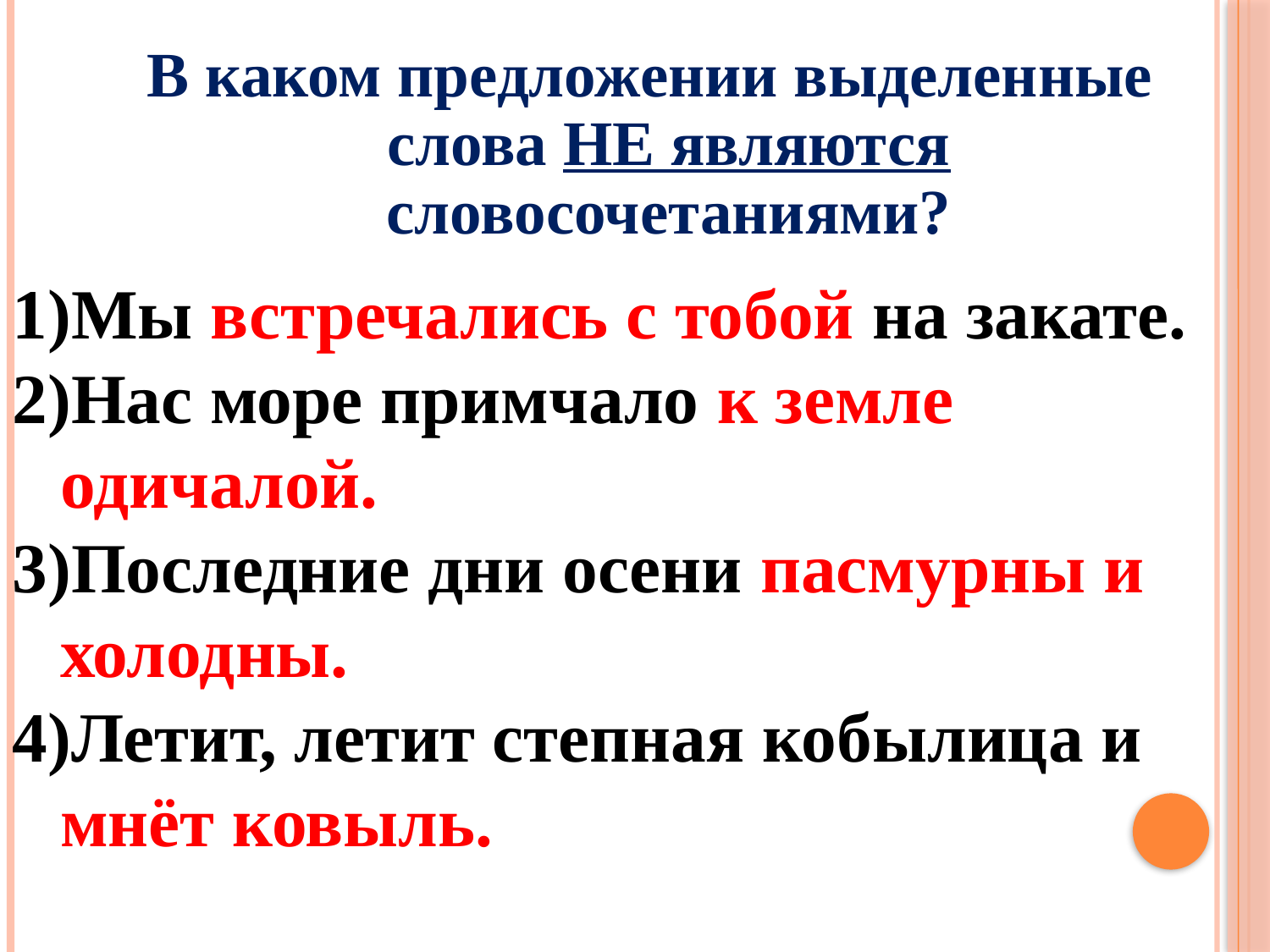

В каком предложении выделенные слова НЕ являются словосочетаниями?
#
Мы встречались с тобой на закате.
Нас море примчало к земле одичалой.
Последние дни осени пасмурны и холодны.
Летит, летит степная кобылица и мнёт ковыль.